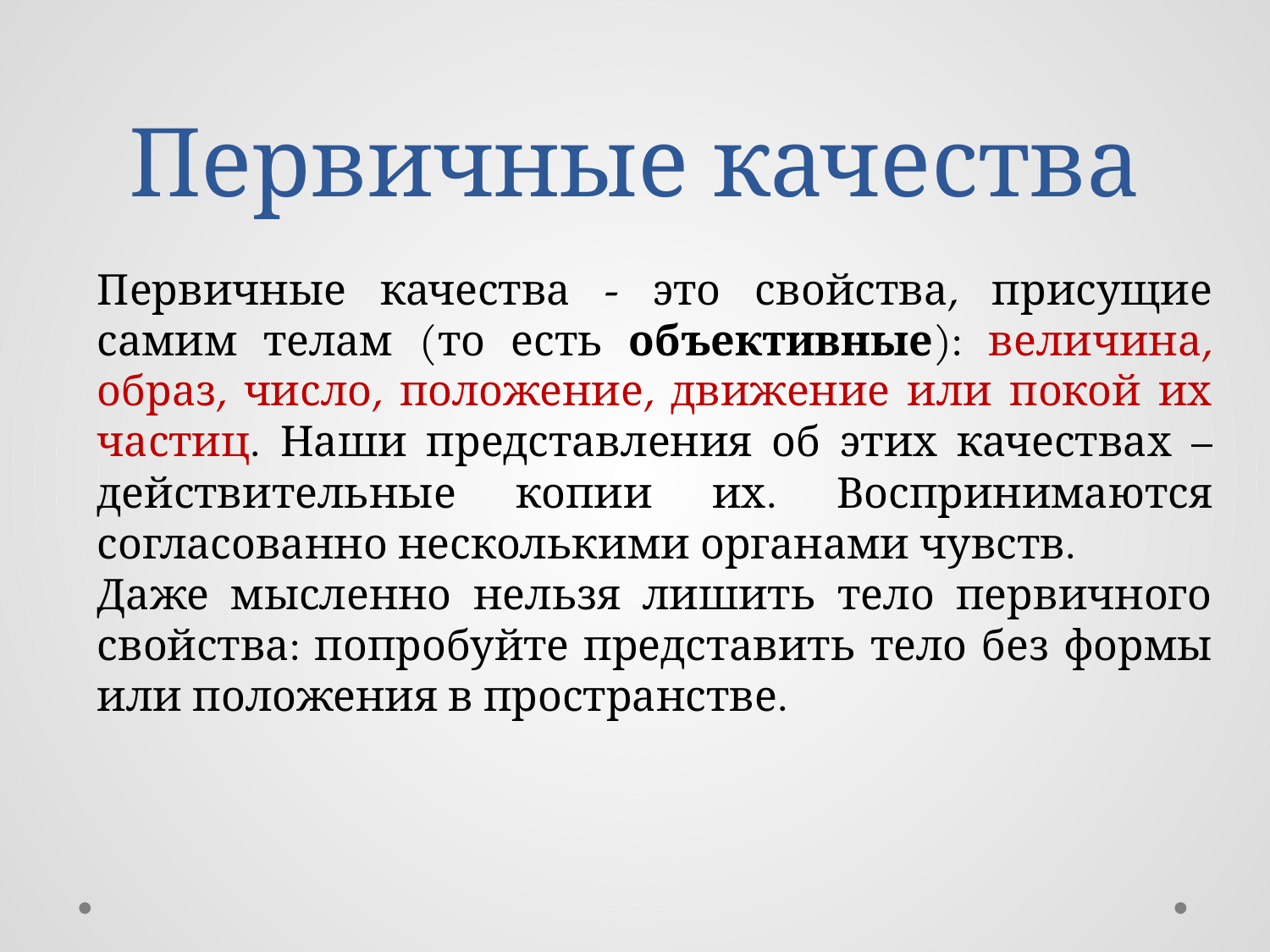

# Первичные качества
Первичные качества - это свойства, присущие самим телам (то есть объективные): величина, образ, число, положение, движение или покой их частиц. Наши представления об этих качествах – действительные копии их. Воспринимаются согласованно несколькими органами чувств.
Даже мысленно нельзя лишить тело первичного свойства: попробуйте представить тело без формы или положения в пространстве.